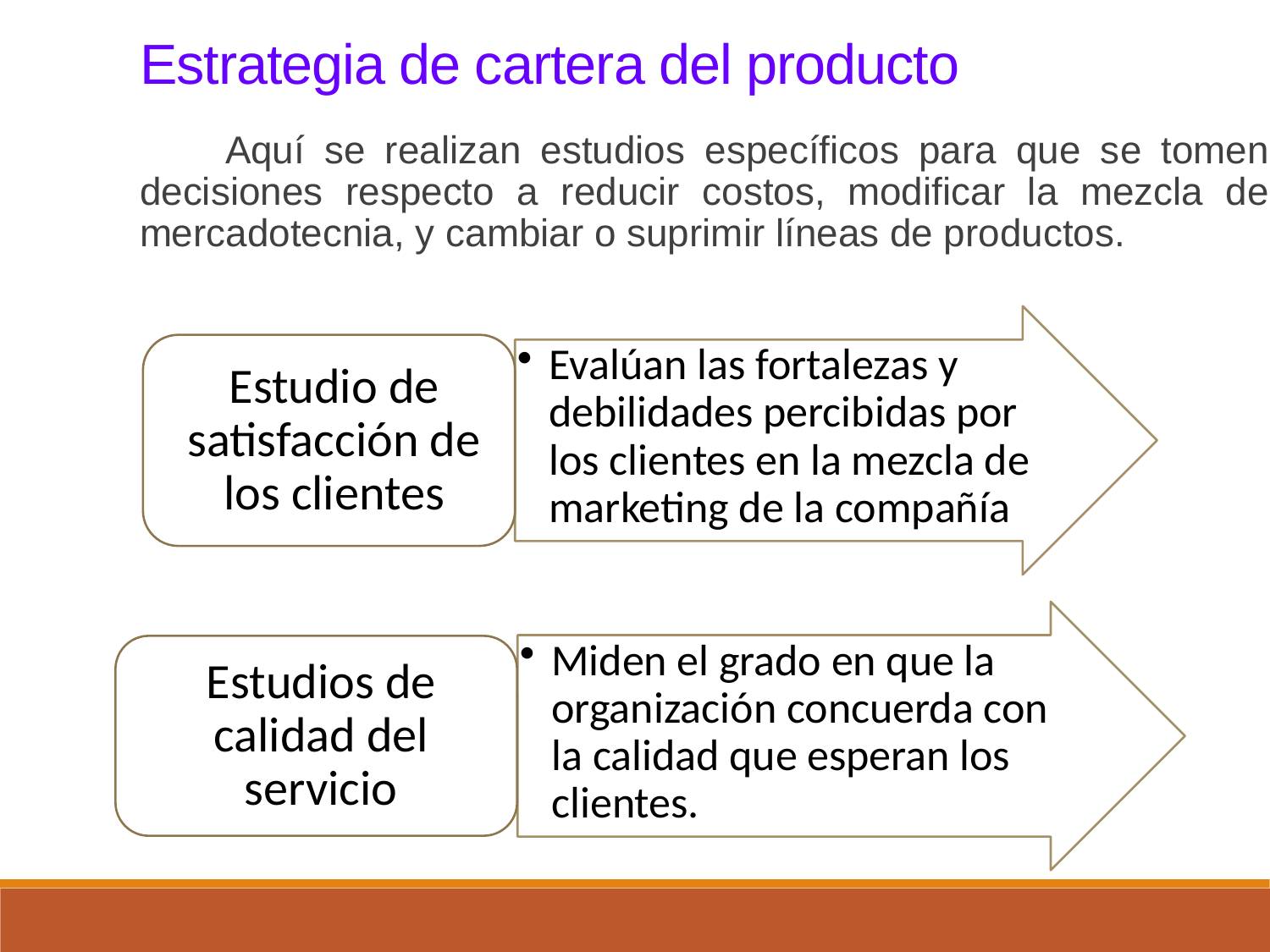

Estrategia de cartera del producto
     Aquí se realizan estudios específicos para que se tomen decisiones respecto a reducir costos, modificar la mezcla de mercadotecnia, y cambiar o suprimir líneas de productos.
Evalúan las fortalezas y debilidades percibidas por los clientes en la mezcla de marketing de la compañía
Estudio de satisfacción de los clientes
Miden el grado en que la organización concuerda con la calidad que esperan los clientes.
Estudios de calidad del servicio